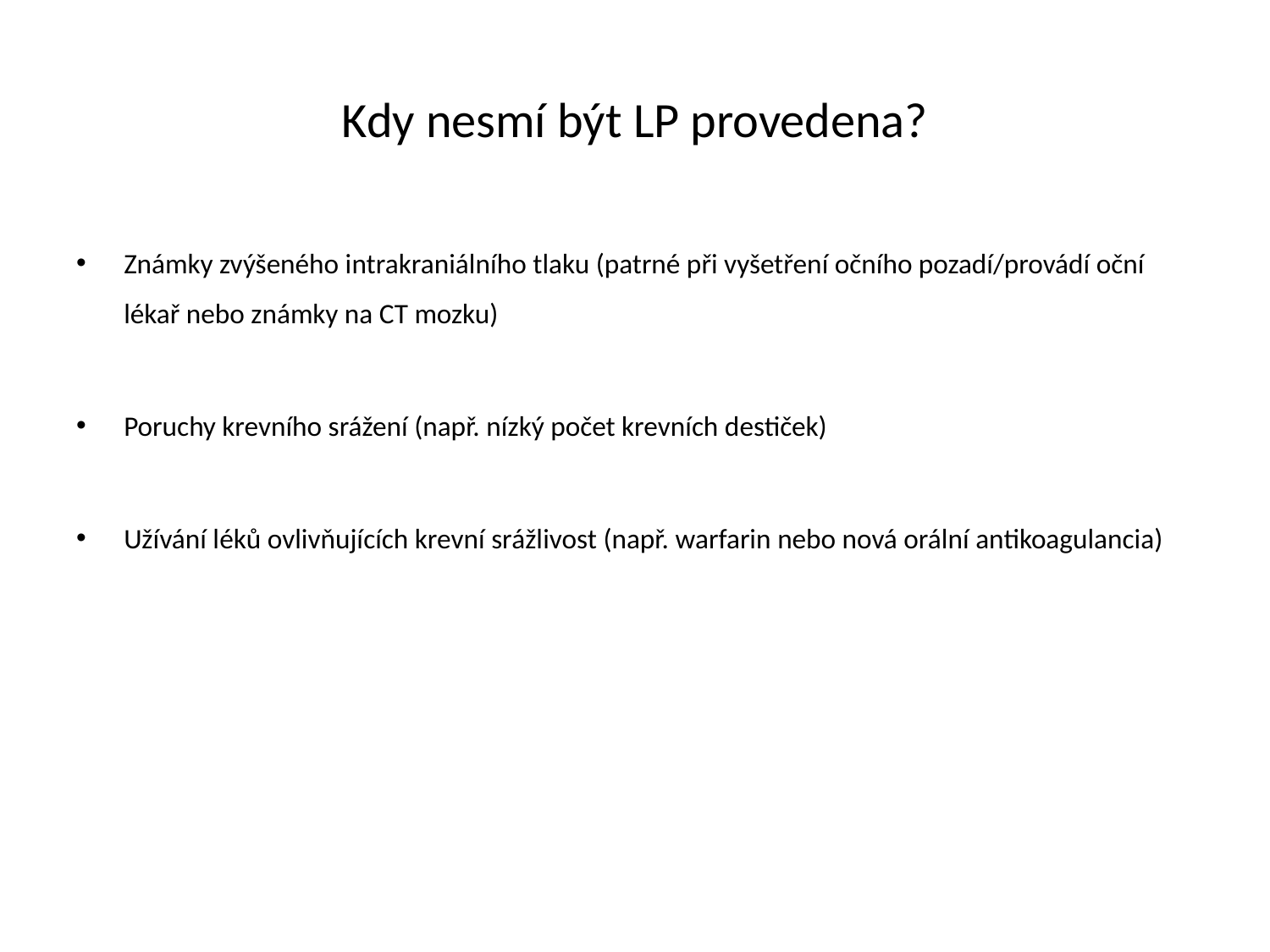

# Kdy nesmí být LP provedena?
Známky zvýšeného intrakraniálního tlaku (patrné při vyšetření očního pozadí/provádí oční lékař nebo známky na CT mozku)

Poruchy krevního srážení (např. nízký počet krevních destiček)

Užívání léků ovlivňujících krevní srážlivost (např. warfarin nebo nová orální antikoagulancia)